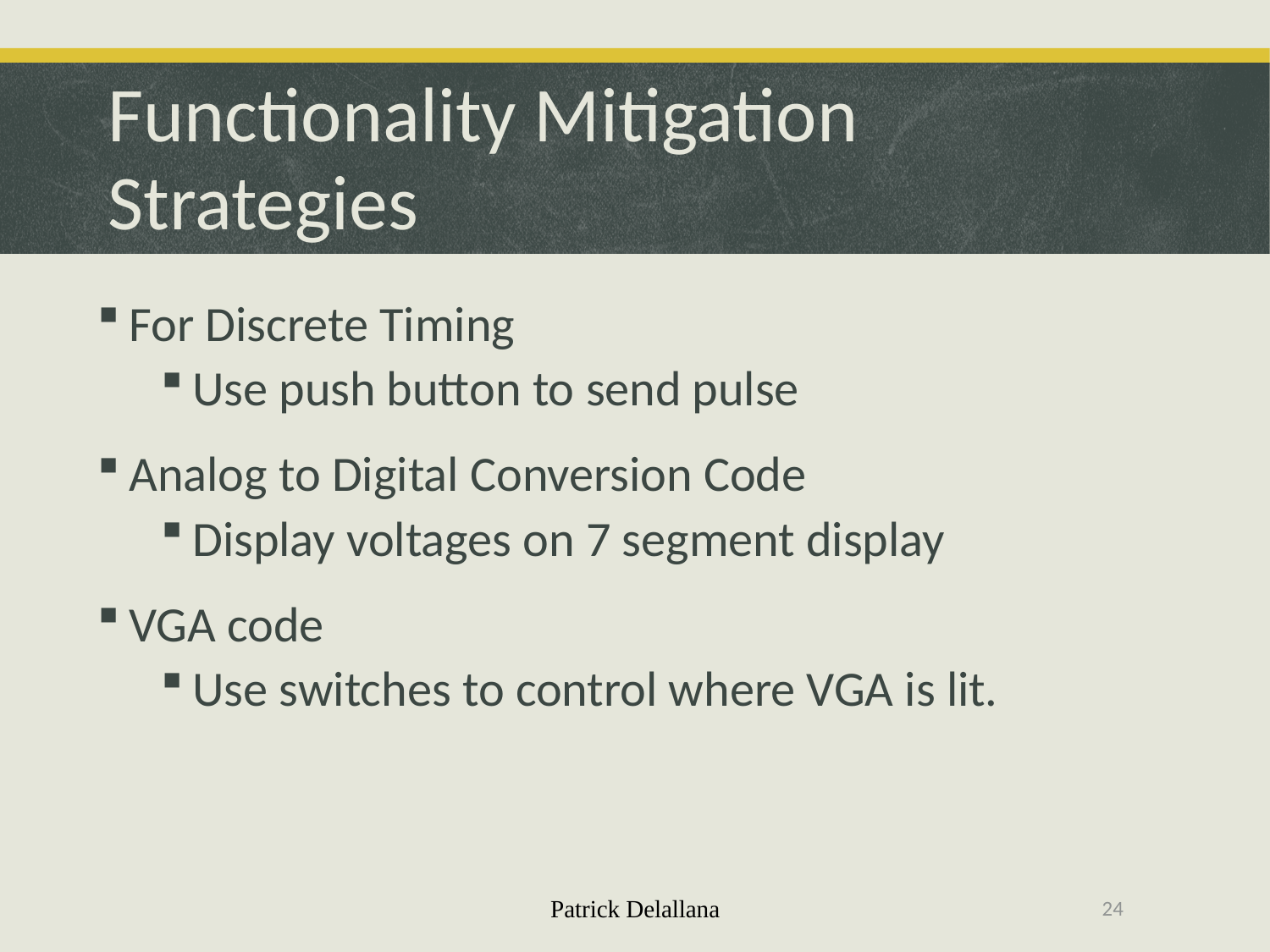

# Functionality Mitigation Strategies
For Discrete Timing
Use push button to send pulse
Analog to Digital Conversion Code
Display voltages on 7 segment display
VGA code
Use switches to control where VGA is lit.
Patrick Delallana
24